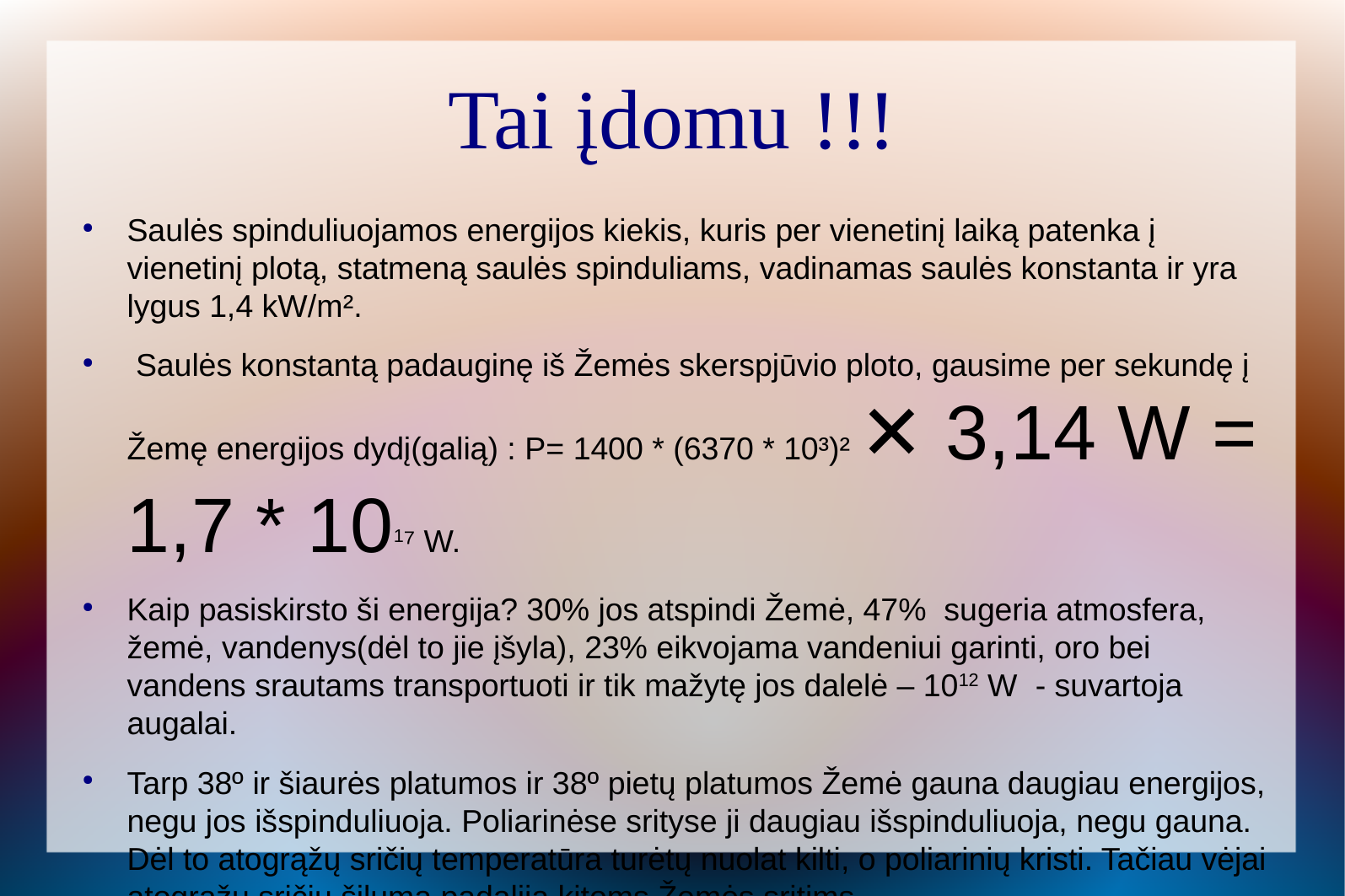

Tai įdomu !!!
Saulės spinduliuojamos energijos kiekis, kuris per vienetinį laiką patenka į vienetinį plotą, statmeną saulės spinduliams, vadinamas saulės konstanta ir yra lygus 1,4 kW/m².
 Saulės konstantą padauginę iš Žemės skerspjūvio ploto, gausime per sekundę į Žemę energijos dydį(galią) : P= 1400 * (6370 * 10³)² ✕ 3,14 W = 1,7 * 101⁷ W.
Kaip pasiskirsto ši energija? 30% jos atspindi Žemė, 47%  sugeria atmosfera, žemė, vandenys(dėl to jie įšyla), 23% eikvojama vandeniui garinti, oro bei vandens srautams transportuoti ir tik mažytę jos dalelė – 1012 W  - suvartoja augalai.
Tarp 38º ir šiaurės platumos ir 38º pietų platumos Žemė gauna daugiau energijos, negu jos išspinduliuoja. Poliarinėse srityse ji daugiau išspinduliuoja, negu gauna. Dėl to atogrąžų sričių temperatūra turėtų nuolat kilti, o poliarinių kristi. Tačiau vėjai atogrąžų sričių šilumą padalija kitoms Žemės sritims.